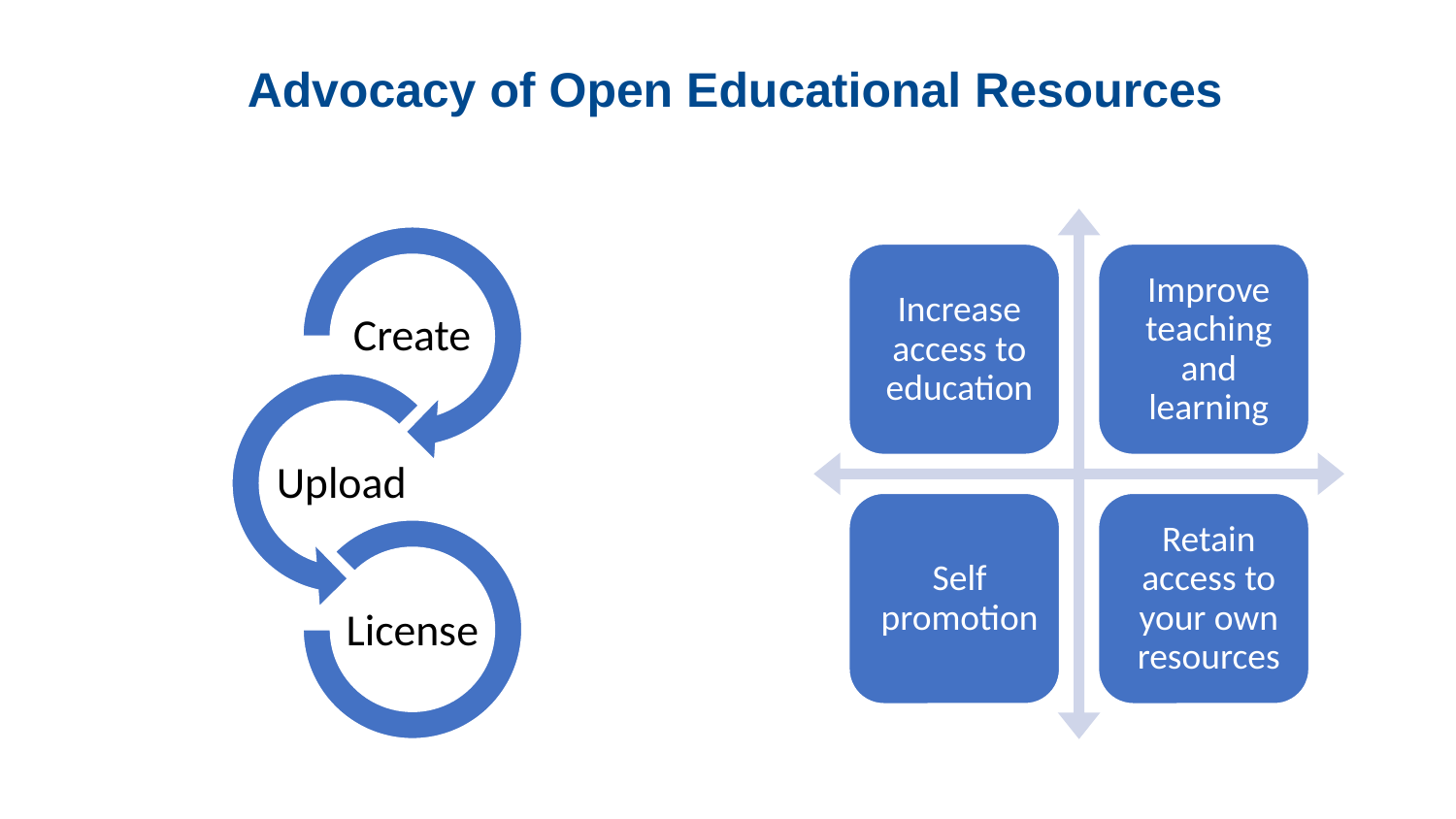

Advocacy of Open Educational Resources
Create
Upload
License
Increase access to education
Improve teaching and learning
Self promotion
Retain access to your own resources